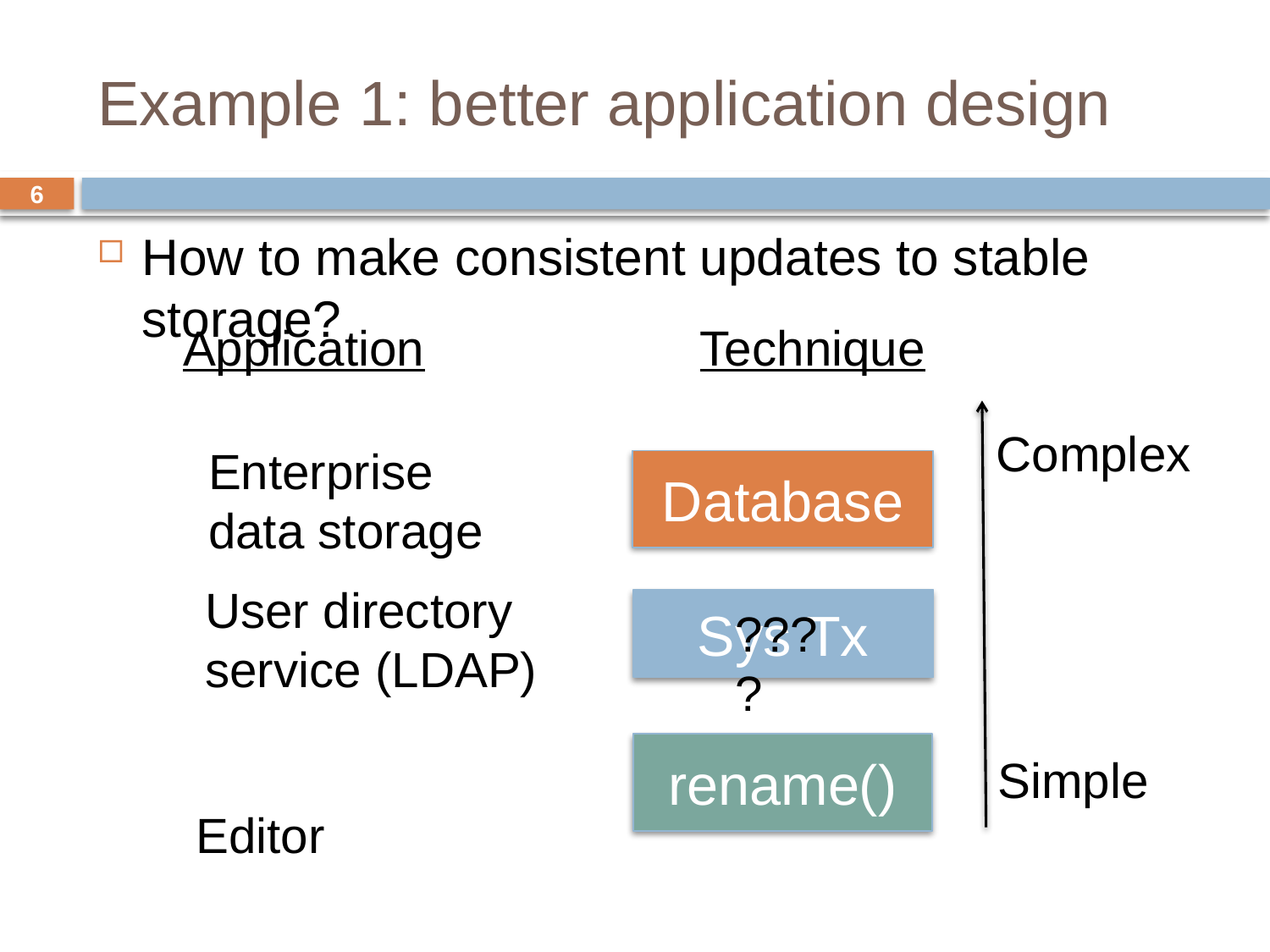

# Example 1: better application design
6
How to make consistent updates to stable storage?

Application                    Technique
Complex
Enterprise data storage
Database
User directory service (LDAP)
Sys Tx
????
rename()
 Editor
Simple